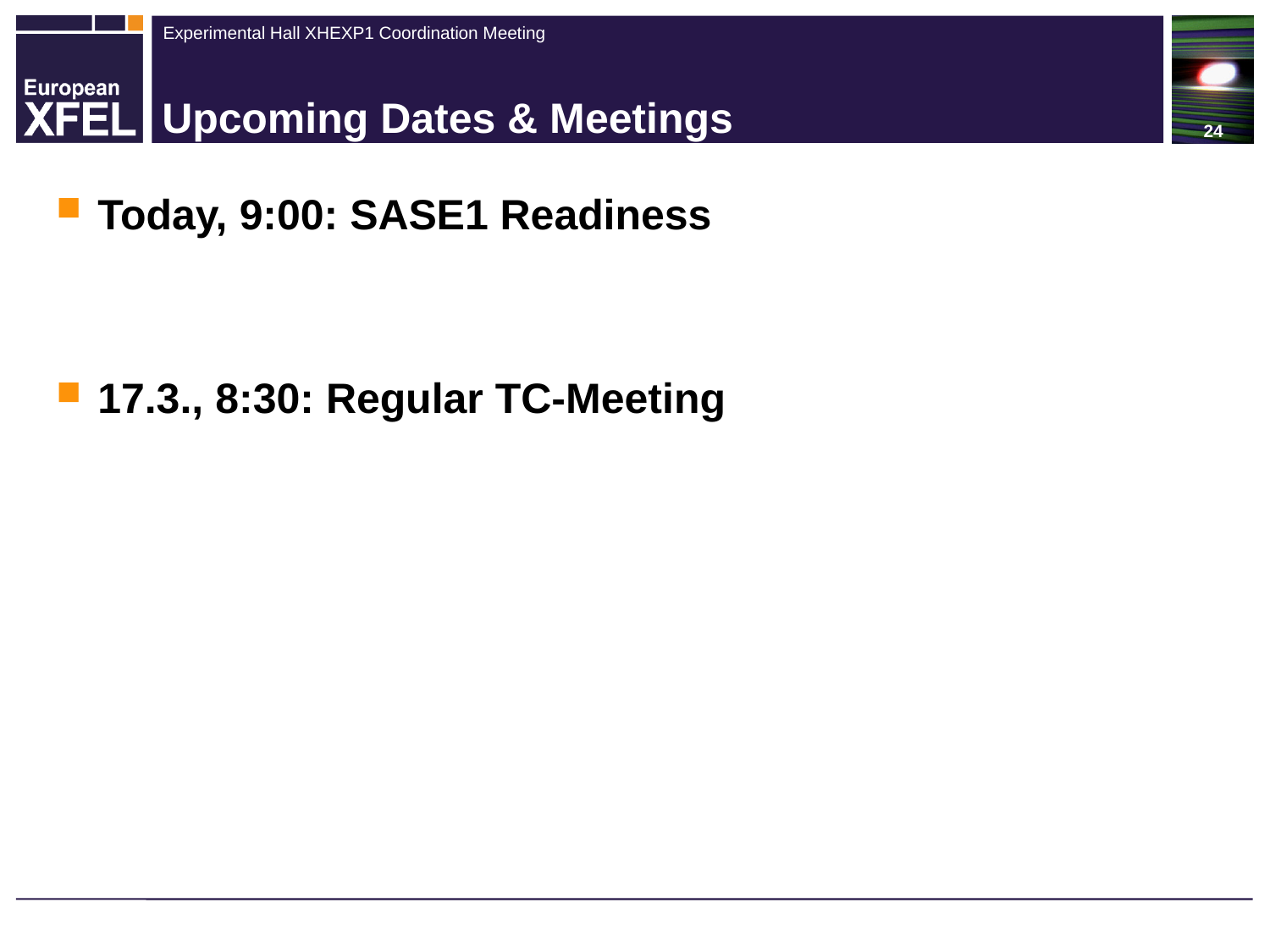

# Upcoming Dates & Meetings
Today, 9:00: SASE1 Readiness

17.3., 8:30: Regular TC-Meeting